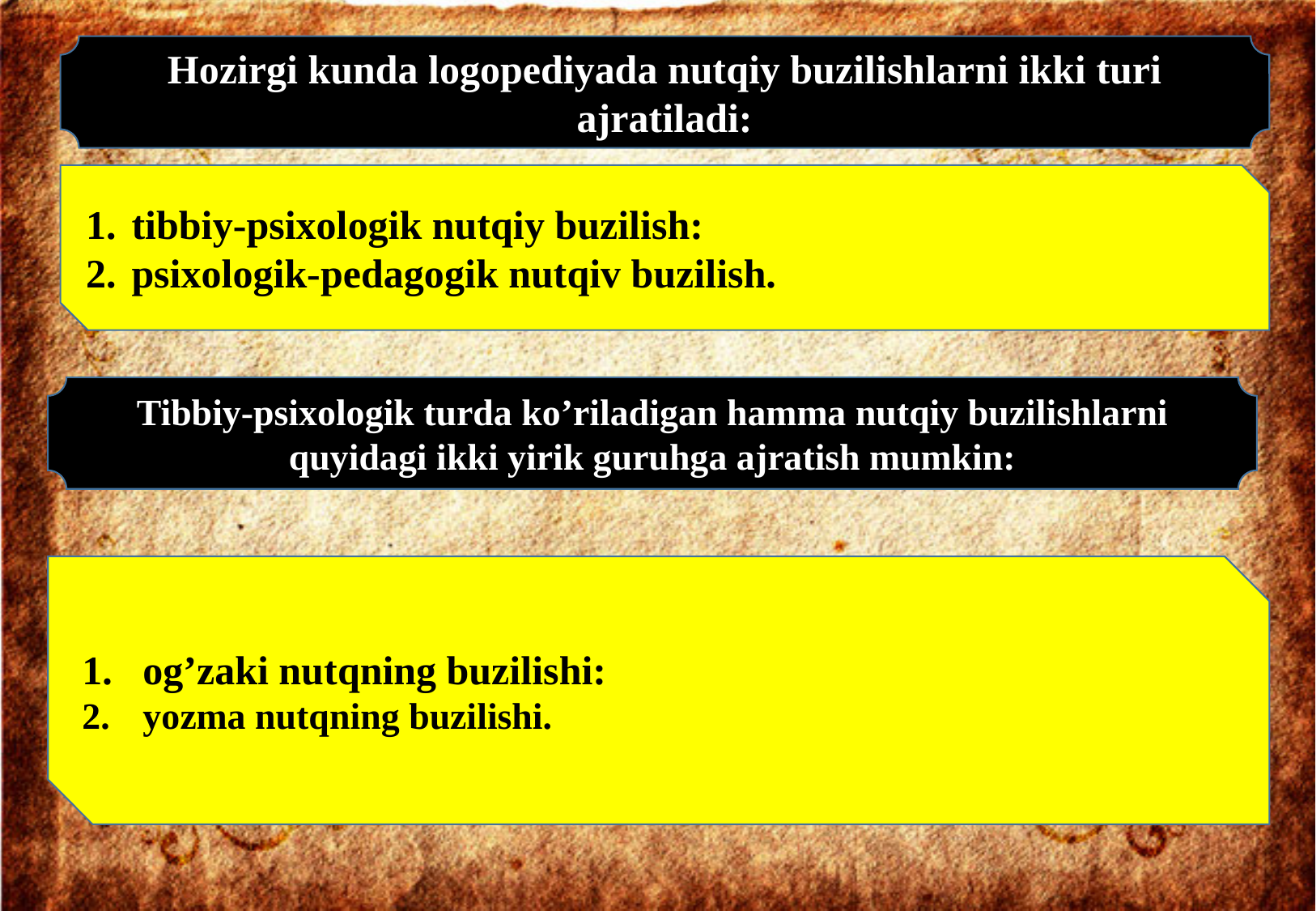

Hozirgi kunda logopediyada nutqiy buzilishlarni ikki turi ajratiladi:
tibbiy-psixologik nutqiy buzilish:
psixologik-pedagogik nutqiv buzilish.
Tibbiy-psixologik turda ko’riladigan hamma nutqiy buzilishlarni quyidagi ikki yirik guruhga ajratish mumkin:
og’zaki nutqning buzilishi:
yozma nutqning buzilishi.